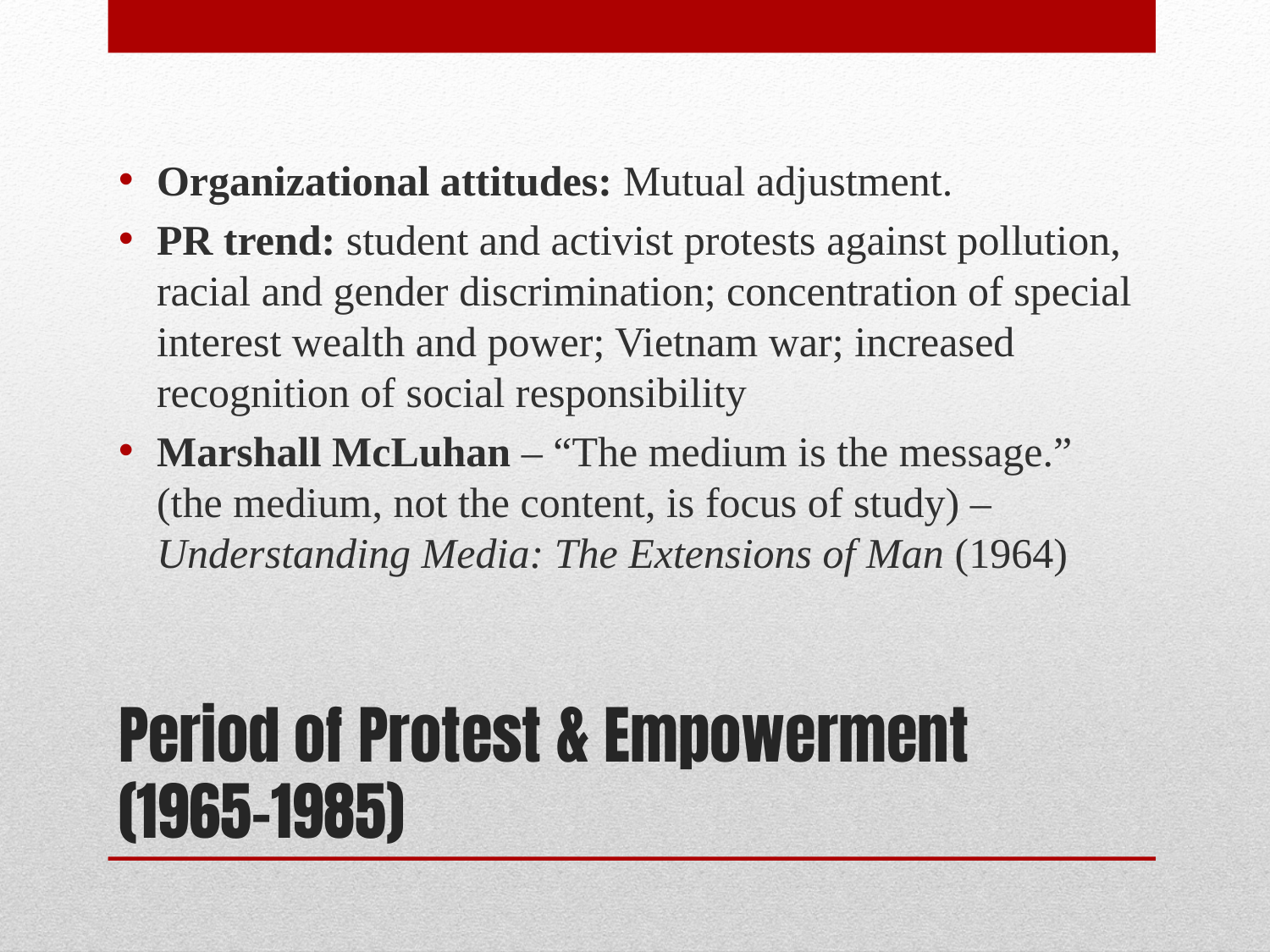

Organizational attitudes: Mutual adjustment.
PR trend: student and activist protests against pollution, racial and gender discrimination; concentration of special interest wealth and power; Vietnam war; increased recognition of social responsibility
Marshall McLuhan – “The medium is the message.”
(the medium, not the content, is focus of study) – Understanding Media: The Extensions of Man (1964)
# Period of Protest & Empowerment (1965-1985)